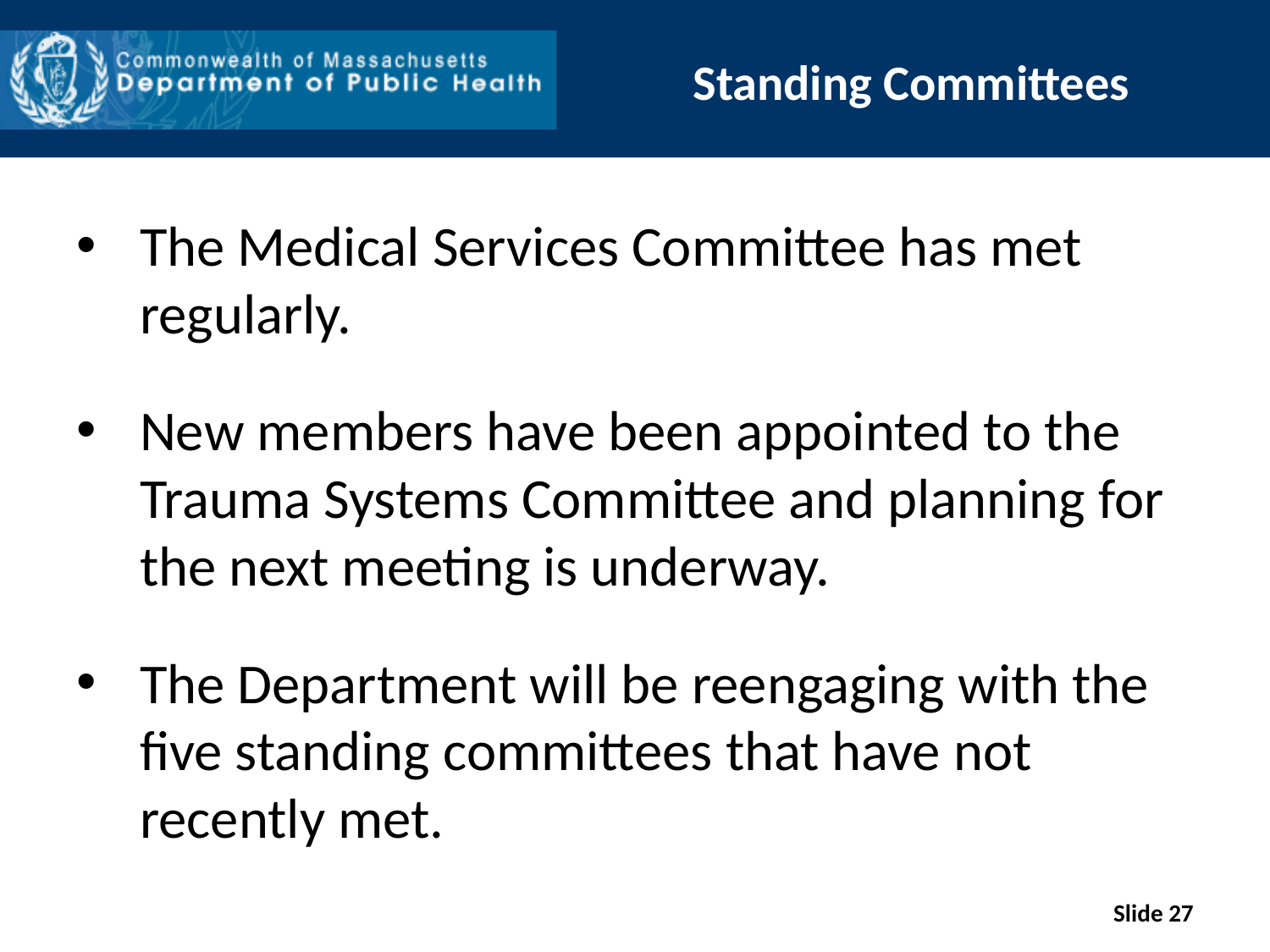

# Standing Committees
The Medical Services Committee has met regularly.
New members have been appointed to the Trauma Systems Committee and planning for the next meeting is underway.
The Department will be reengaging with the five standing committees that have not recently met.

Slide 27